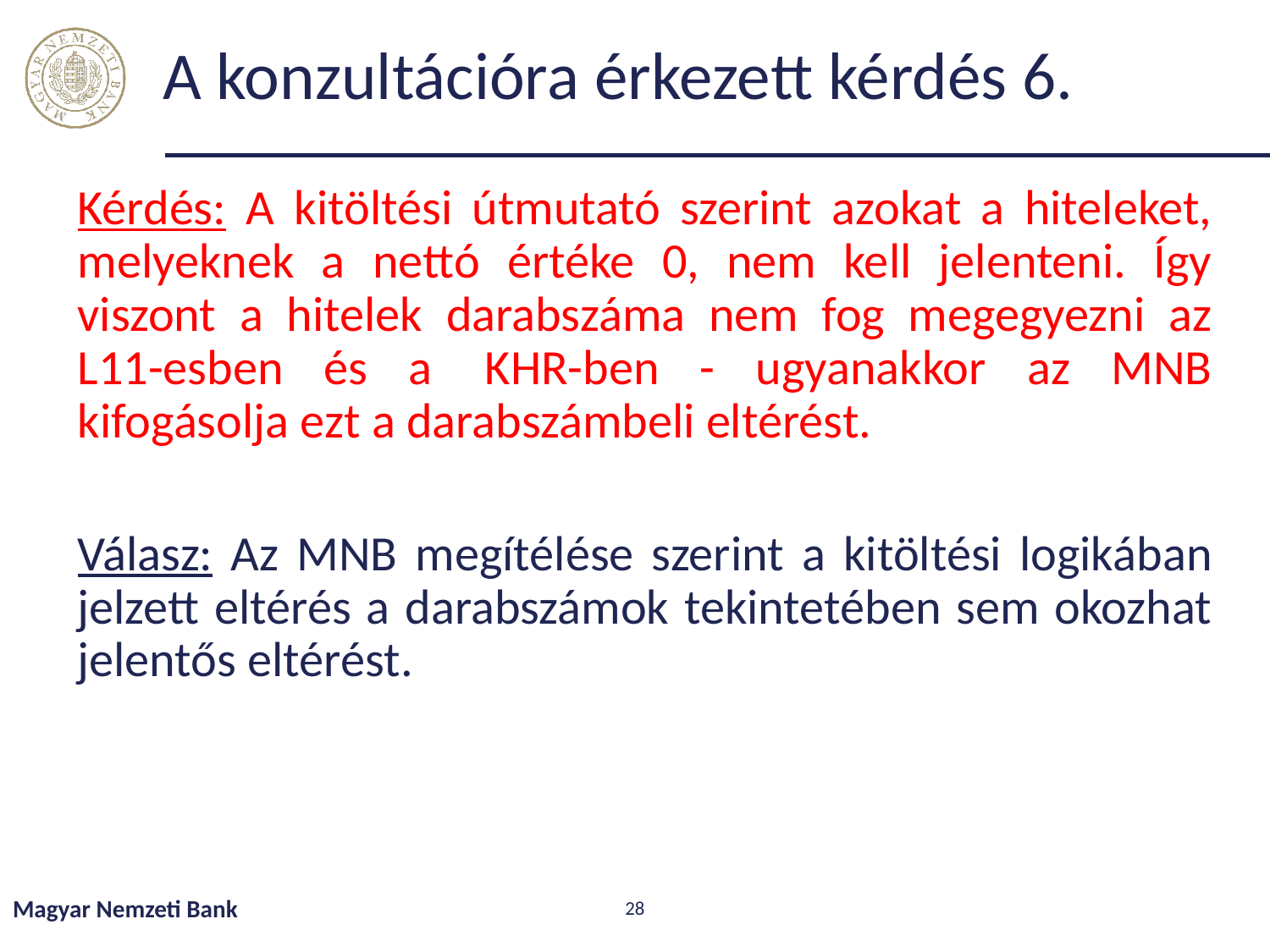

# A konzultációra érkezett kérdés 6.
Kérdés: A kitöltési útmutató szerint azokat a hiteleket, melyeknek a nettó értéke 0, nem kell jelenteni. Így viszont a hitelek darabszáma nem fog megegyezni az L11-esben és a  KHR-ben - ugyanakkor az MNB kifogásolja ezt a darabszámbeli eltérést.

Válasz: Az MNB megítélése szerint a kitöltési logikában jelzett eltérés a darabszámok tekintetében sem okozhat jelentős eltérést.

Magyar Nemzeti Bank
28